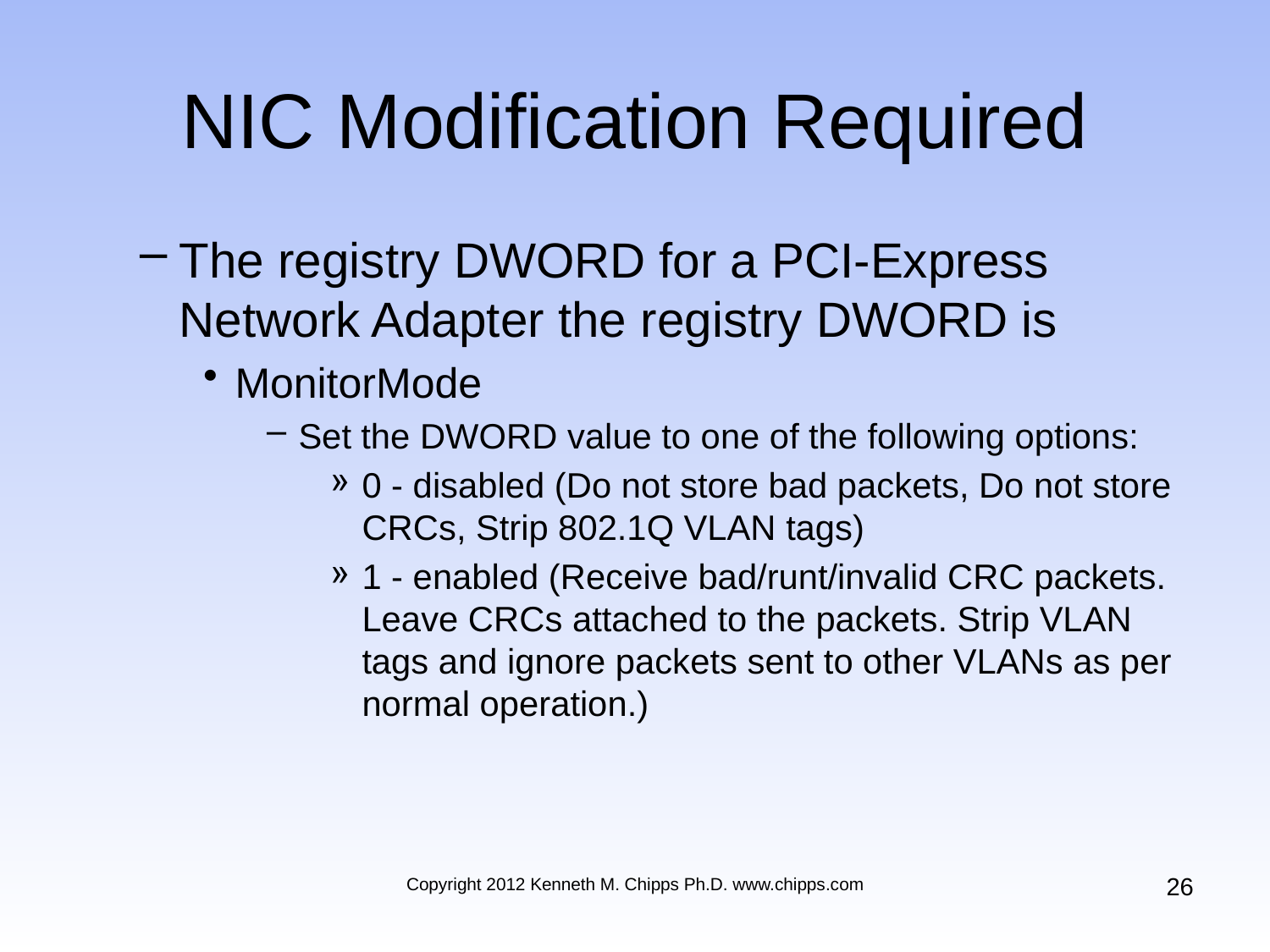

# NIC Modification Required
The registry DWORD for a PCI-Express Network Adapter the registry DWORD is
MonitorMode
Set the DWORD value to one of the following options:
0 - disabled (Do not store bad packets, Do not store CRCs, Strip 802.1Q VLAN tags)
1 - enabled (Receive bad/runt/invalid CRC packets. Leave CRCs attached to the packets. Strip VLAN tags and ignore packets sent to other VLANs as per normal operation.)
26
Copyright 2012 Kenneth M. Chipps Ph.D. www.chipps.com